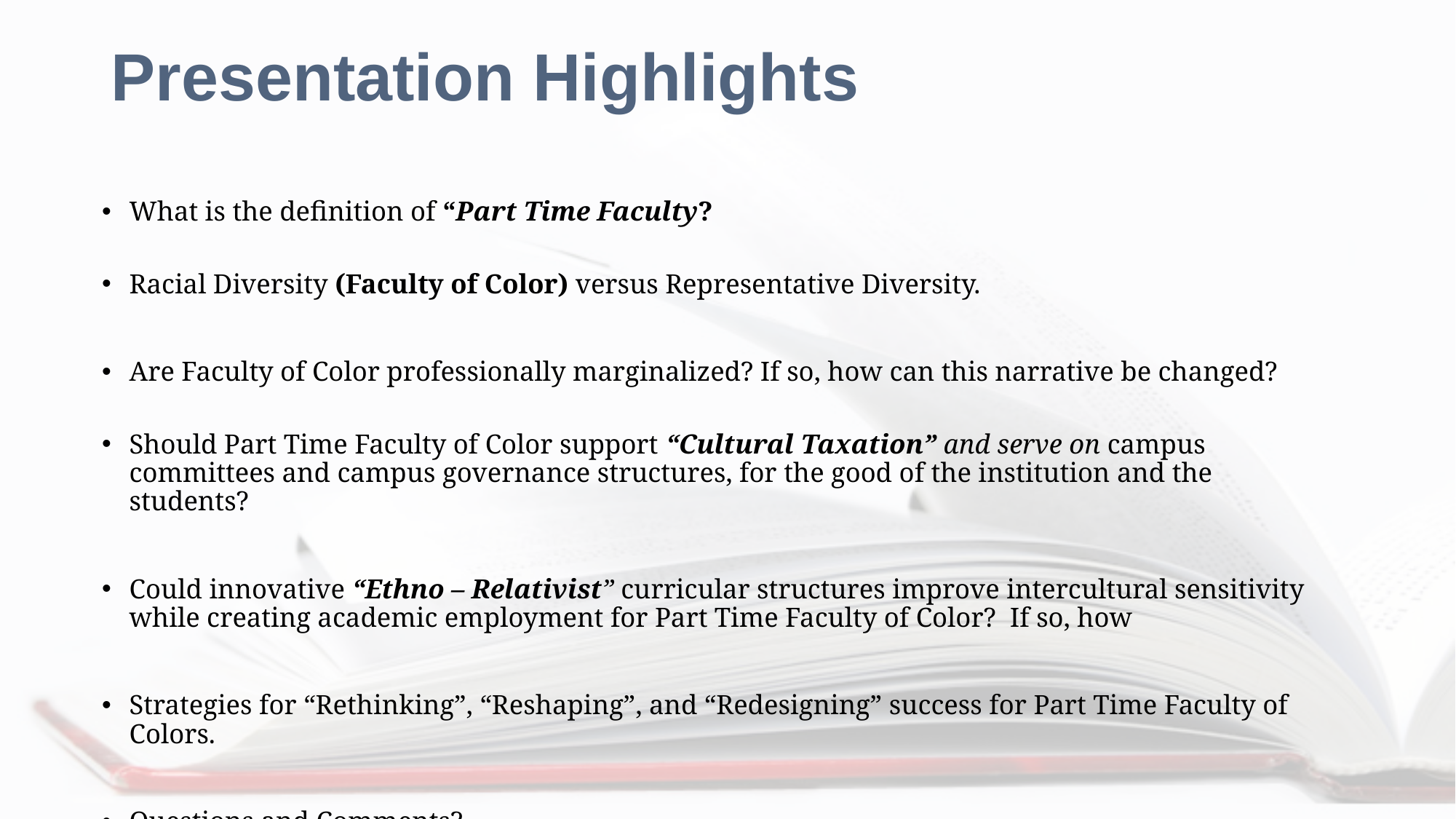

# Presentation Highlights

What is the definition of “Part Time Faculty?
Racial Diversity (Faculty of Color) versus Representative Diversity.

Are Faculty of Color professionally marginalized? If so, how can this narrative be changed?
Should Part Time Faculty of Color support “Cultural Taxation” and serve on campus committees and campus governance structures, for the good of the institution and the students?

Could innovative “Ethno – Relativist” curricular structures improve intercultural sensitivity while creating academic employment for Part Time Faculty of Color?  If so, how

Strategies for “Rethinking”, “Reshaping”, and “Redesigning” success for Part Time Faculty of Colors.

Questions and Comments?